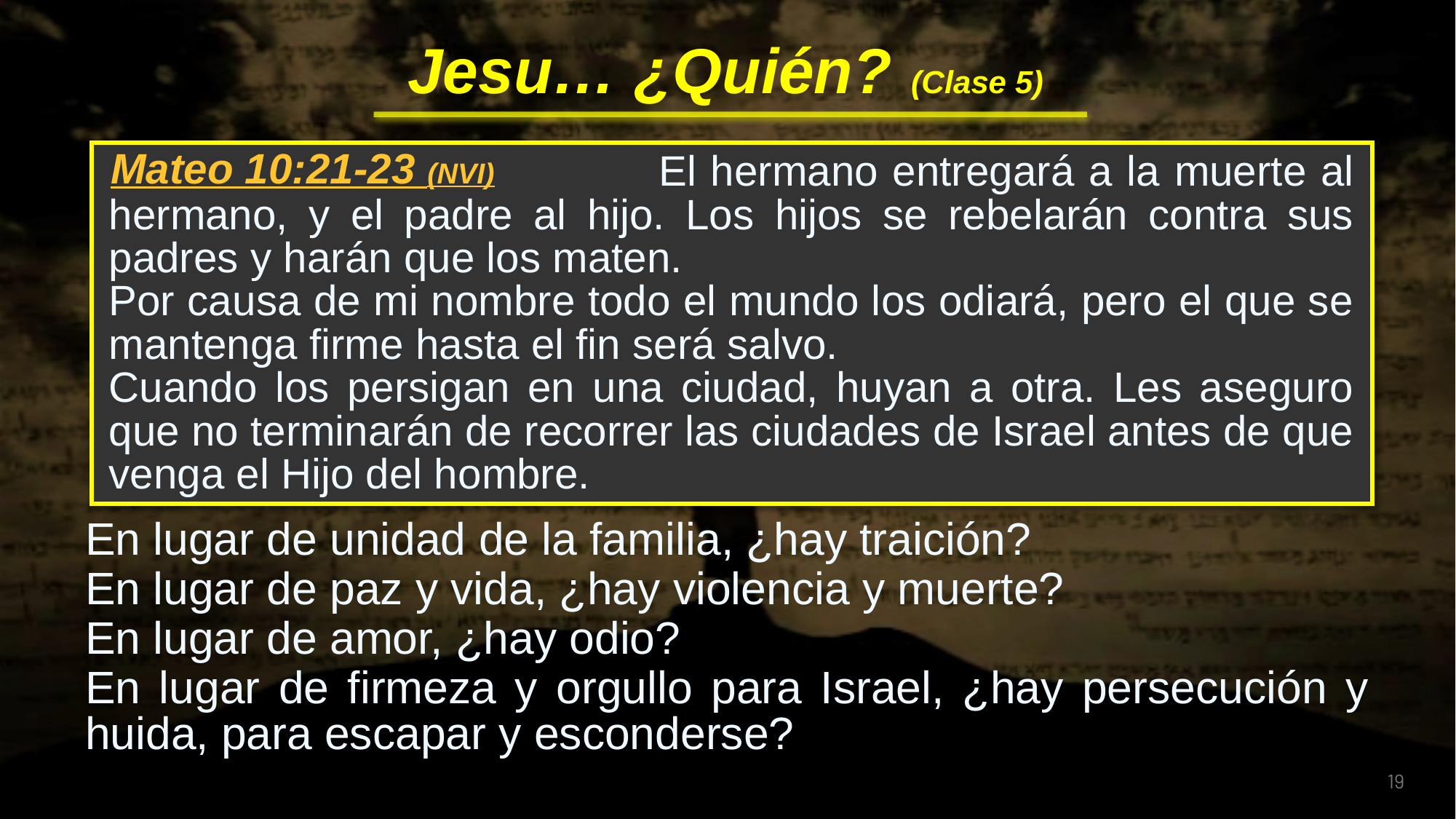

El hermano entregará a la muerte al hermano, y el padre al hijo. Los hijos se rebelarán contra sus padres y harán que los maten.
Por causa de mi nombre todo el mundo los odiará, pero el que se mantenga firme hasta el fin será salvo.
Cuando los persigan en una ciudad, huyan a otra. Les aseguro que no terminarán de recorrer las ciudades de Israel antes de que venga el Hijo del hombre.
Mateo 10:21-23 (NVI)
En lugar de unidad de la familia, ¿hay traición?
En lugar de paz y vida, ¿hay violencia y muerte?
En lugar de amor, ¿hay odio?
En lugar de firmeza y orgullo para Israel, ¿hay persecución y huida, para escapar y esconderse?